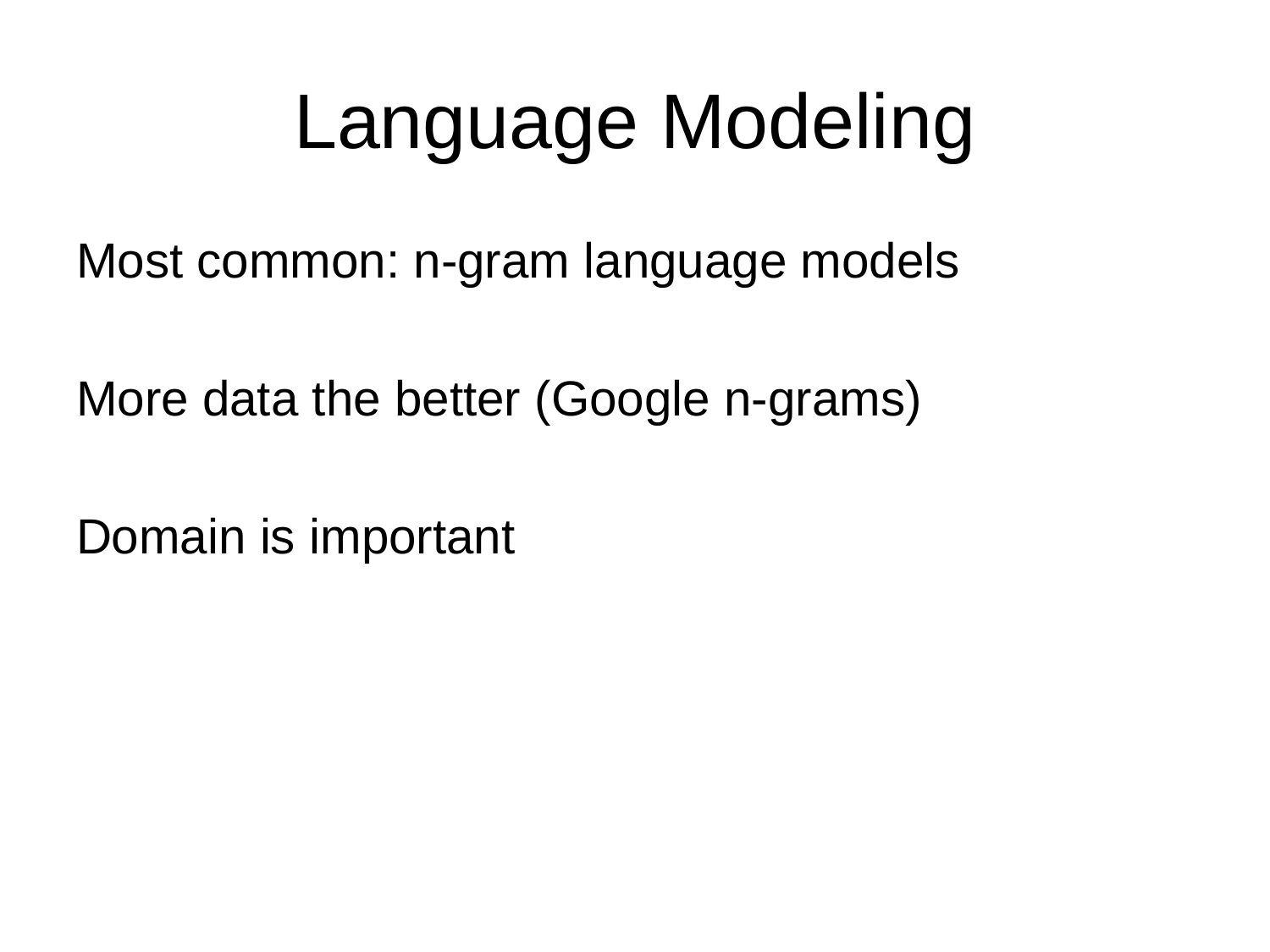

# Language Modeling
Most common: n-gram language models

More data the better (Google n-grams)

Domain is important